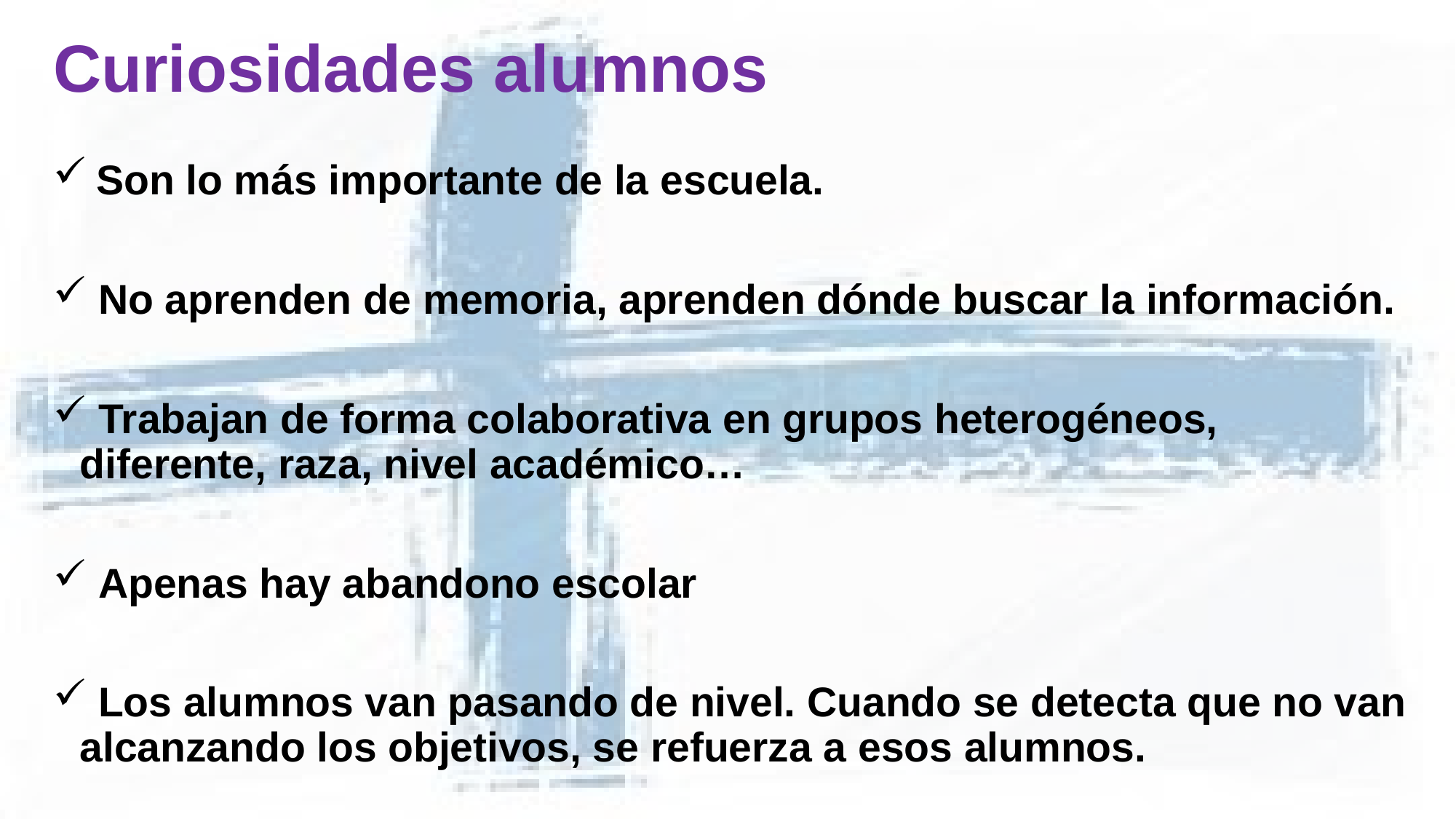

# Curiosidades alumnos
 Son lo más importante de la escuela.

 No aprenden de memoria, aprenden dónde buscar la información.

 Trabajan de forma colaborativa en grupos heterogéneos, diferente, raza, nivel académico…

 Apenas hay abandono escolar

 Los alumnos van pasando de nivel. Cuando se detecta que no van alcanzando los objetivos, se refuerza a esos alumnos.